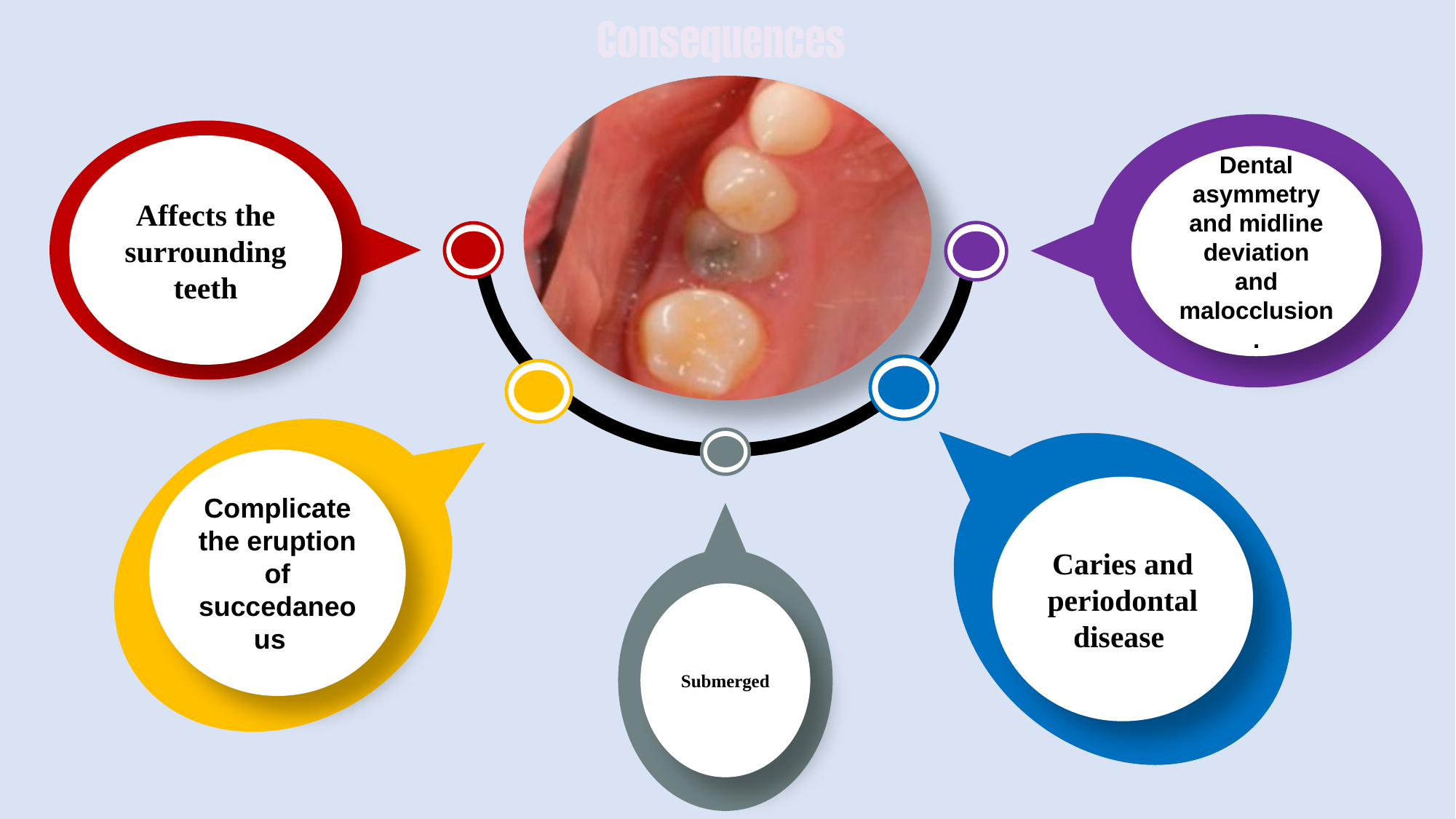

Consequences

Dental asymmetry and midline deviation and malocclusion.

Affects the surrounding teeth

Caries and periodontal disease

Complicate the eruption of succedaneous

Submerged